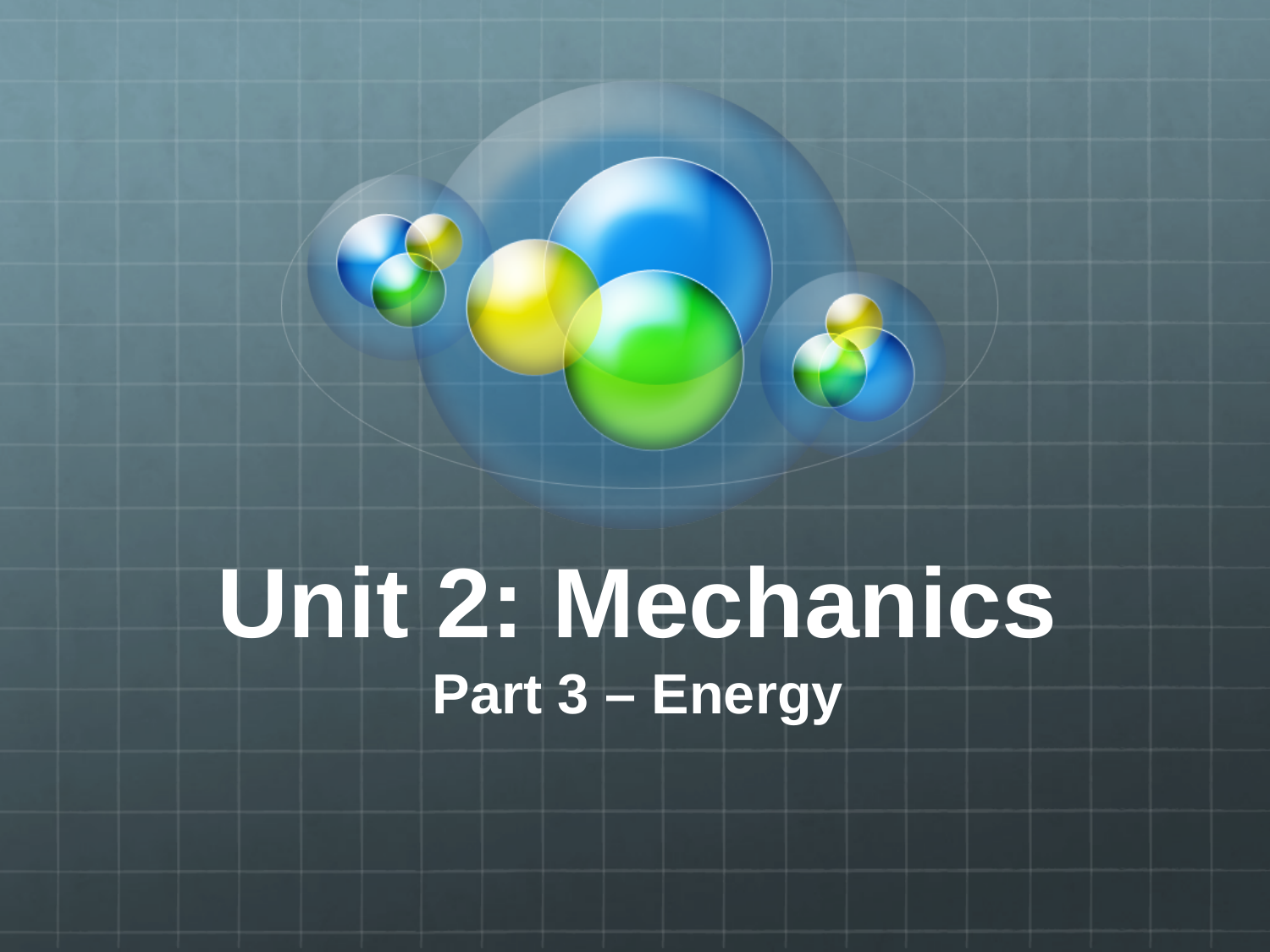

# Unit 2: Mechanics Part 3 – Energy